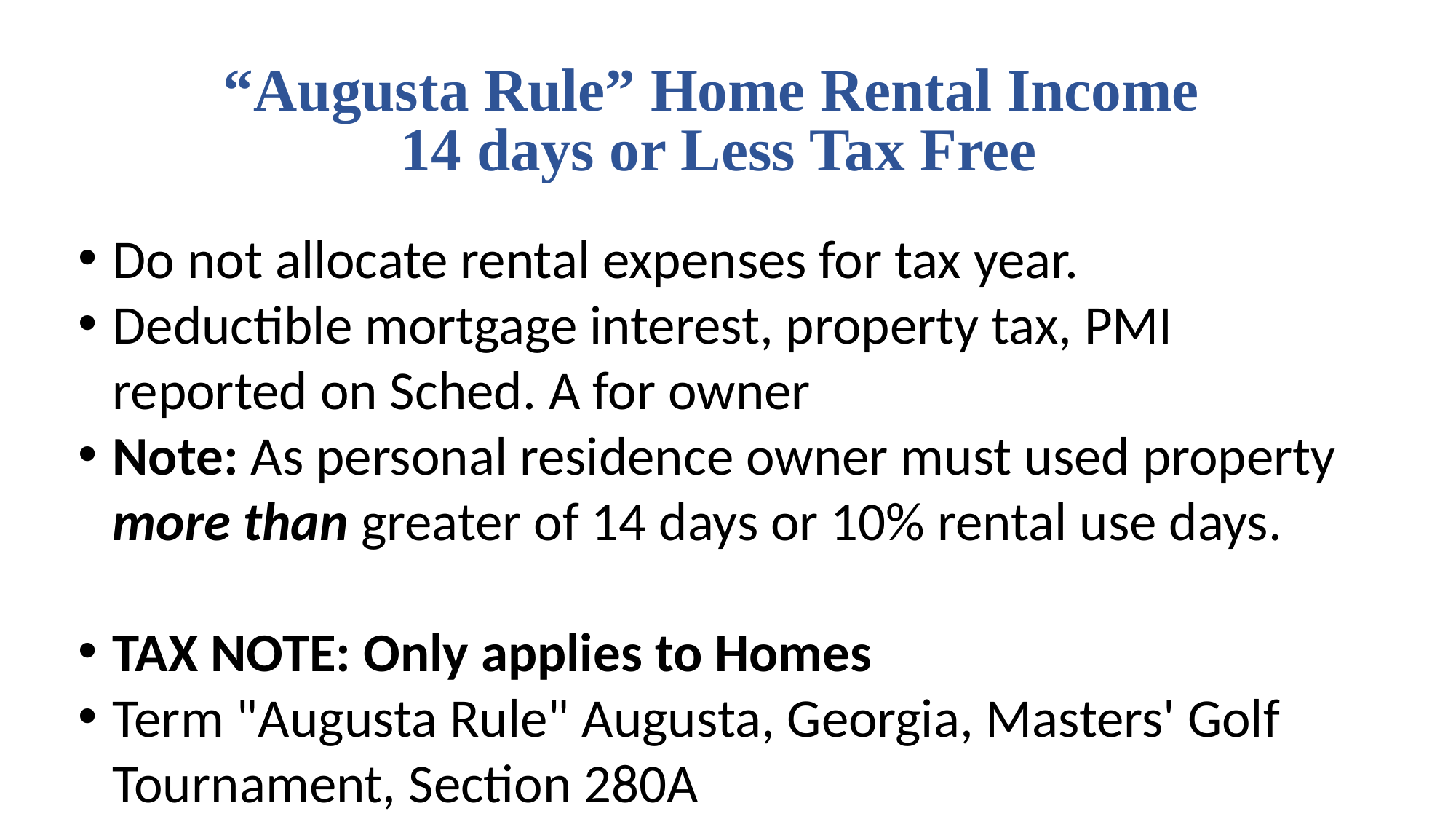

# “Augusta Rule” Home Rental Income 14 days or Less Tax Free
Do not allocate rental expenses for tax year.
Deductible mortgage interest, property tax, PMI reported on Sched. A for owner
Note: As personal residence owner must used property more than greater of 14 days or 10% rental use days.
TAX NOTE: Only applies to Homes
Term "Augusta Rule" Augusta, Georgia, Masters' Golf Tournament, Section 280A